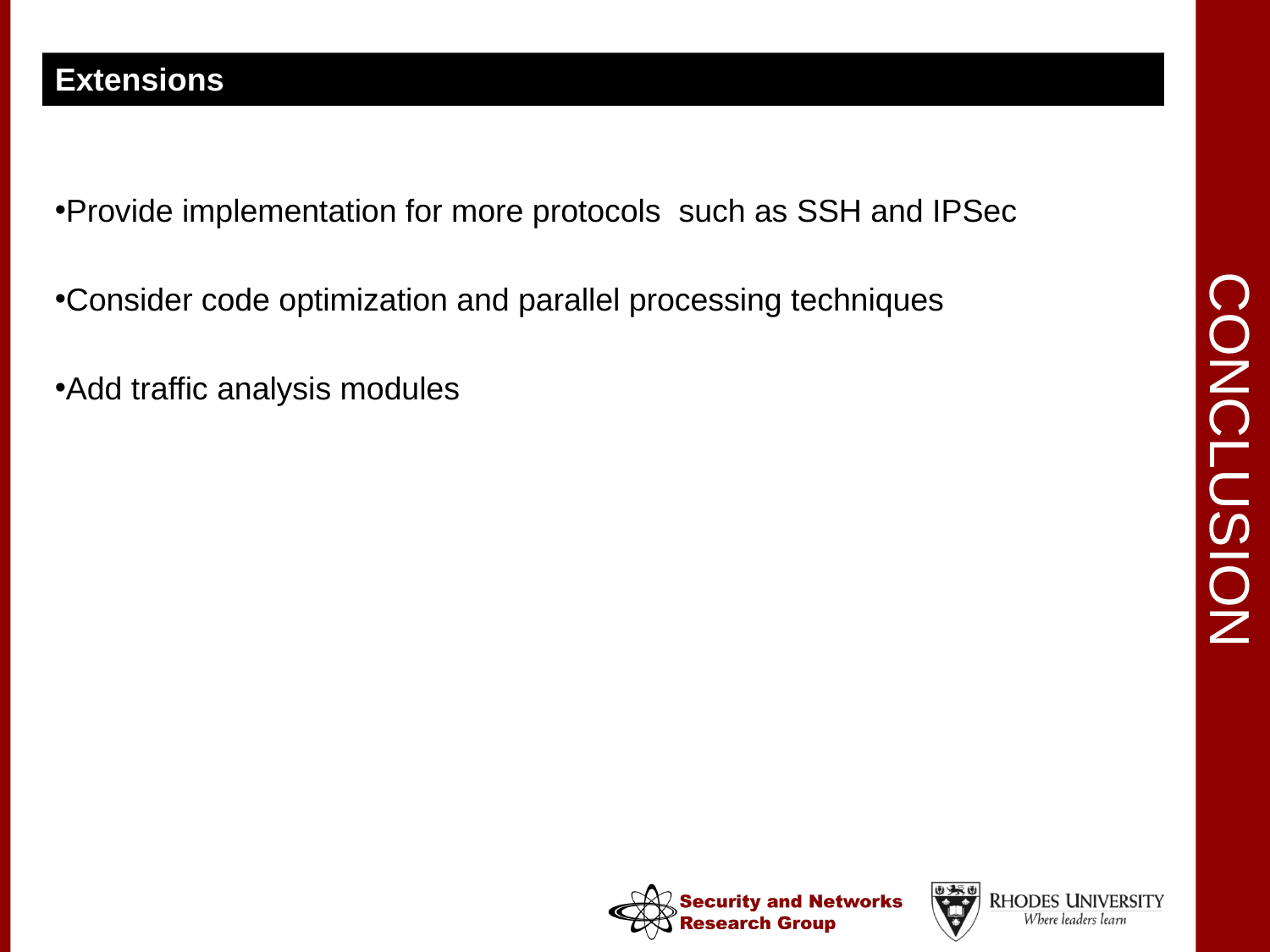

Extensions
# Conclusion

Provide implementation for more protocols  such as SSH and IPSec

Consider code optimization and parallel processing techniques

Add traffic analysis modules